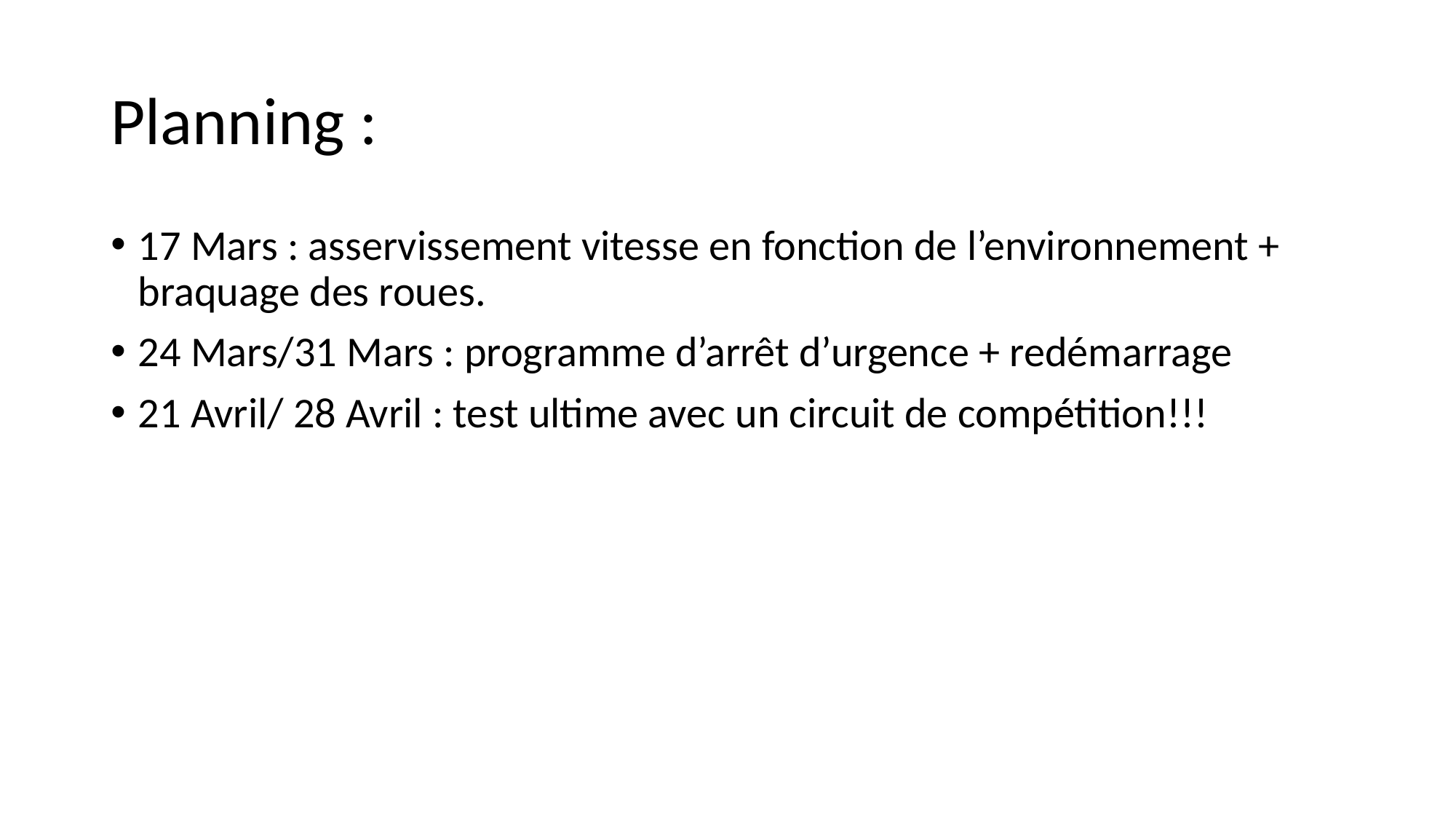

# Planning :
17 Mars : asservissement vitesse en fonction de l’environnement + braquage des roues.
24 Mars/31 Mars : programme d’arrêt d’urgence + redémarrage
21 Avril/ 28 Avril : test ultime avec un circuit de compétition!!!